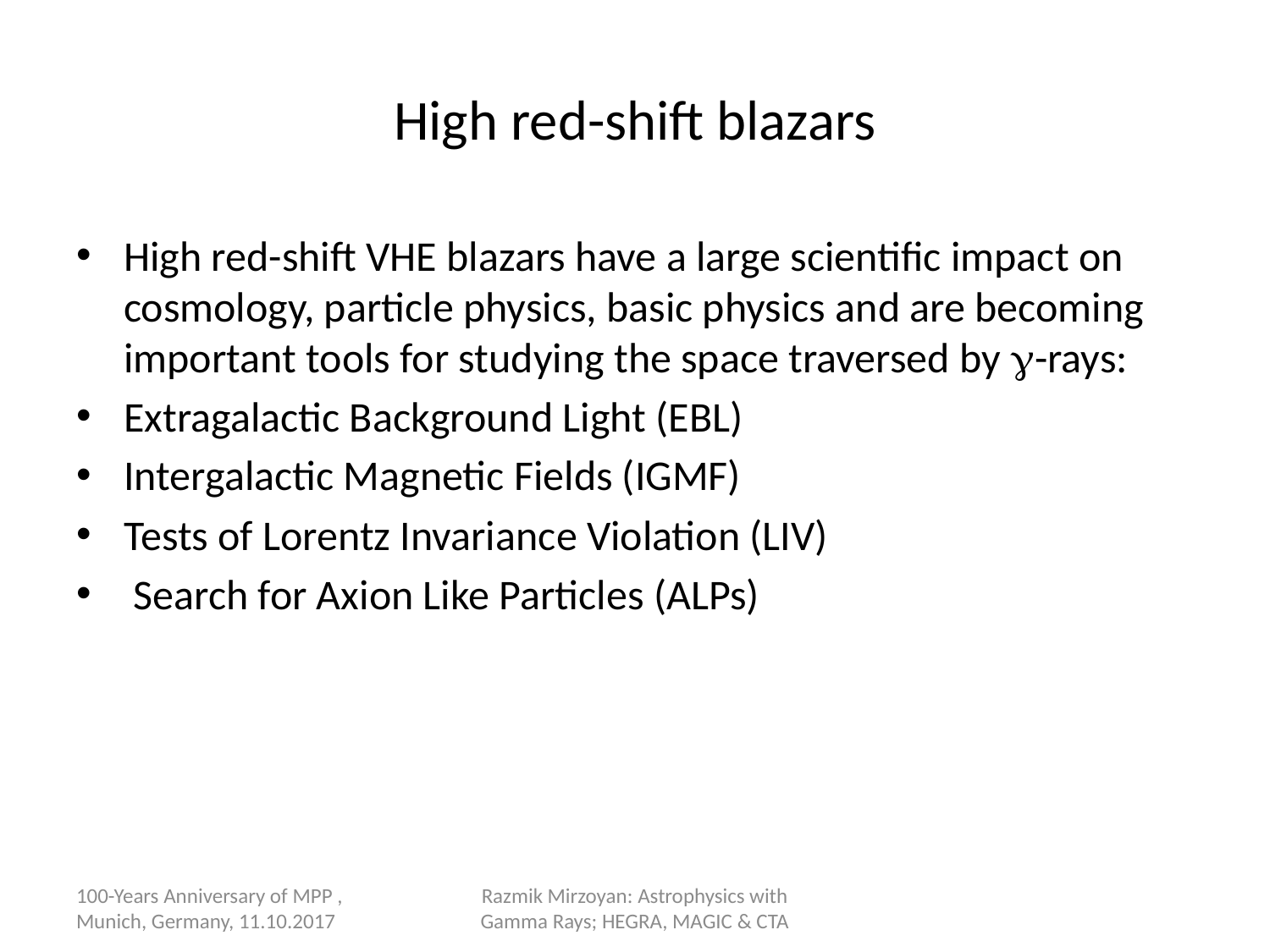

# High red-shift blazars
High red-shift VHE blazars have a large scientific impact on cosmology, particle physics, basic physics and are becoming important tools for studying the space traversed by γ-rays:
Extragalactic Background Light (EBL)
Intergalactic Magnetic Fields (IGMF)
Tests of Lorentz Invariance Violation (LIV)
 Search for Axion Like Particles (ALPs)
100-Years Anniversary of MPP , Munich, Germany, 11.10.2017
Razmik Mirzoyan: Astrophysics with Gamma Rays; HEGRA, MAGIC & CTA